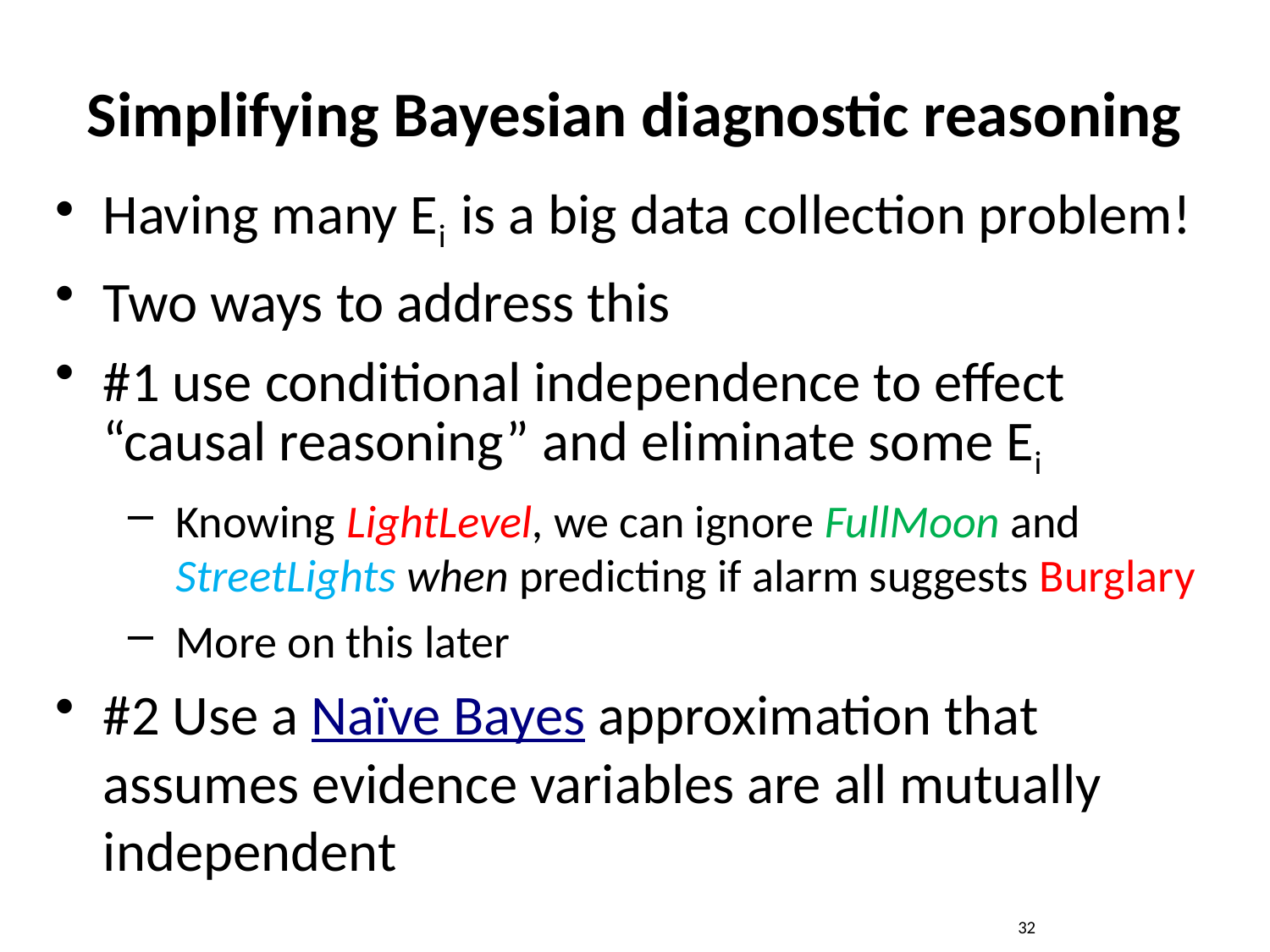

# Simplifying Bayesian diagnostic reasoning
Having many Ei  is a big data collection problem!
Two ways to address this
#1 use conditional independence to effect “causal reasoning” and eliminate some Ei
Knowing LightLevel, we can ignore FullMoon and StreetLights when predicting if alarm suggests Burglary
More on this later
#2 Use a Naïve Bayes approximation that assumes evidence variables are all mutually independent

32